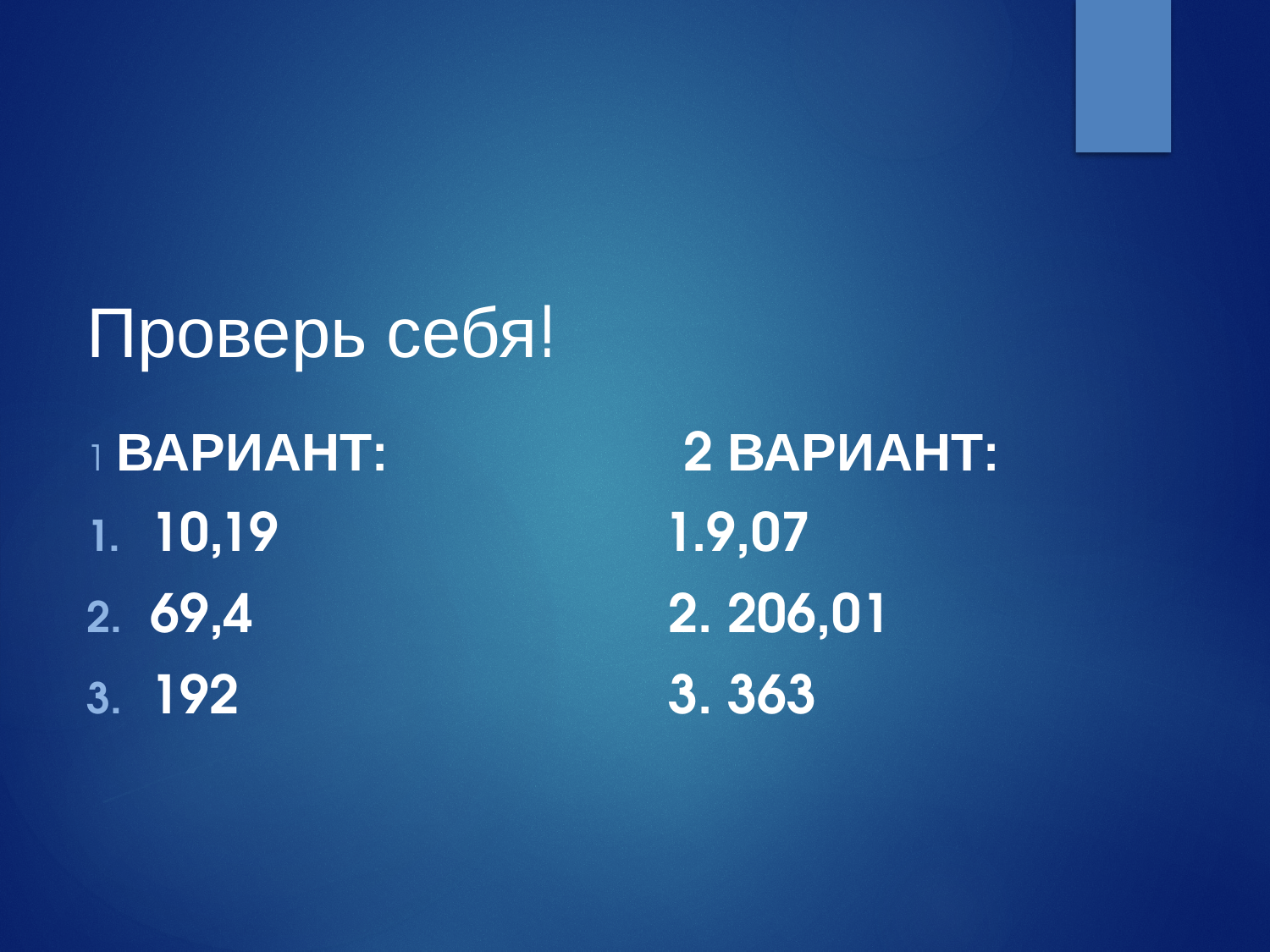

# Проверь себя!
1 вариант:                    2 вариант:
10,19                          1.9,07
69,4                            2. 206,01
192                             3. 363